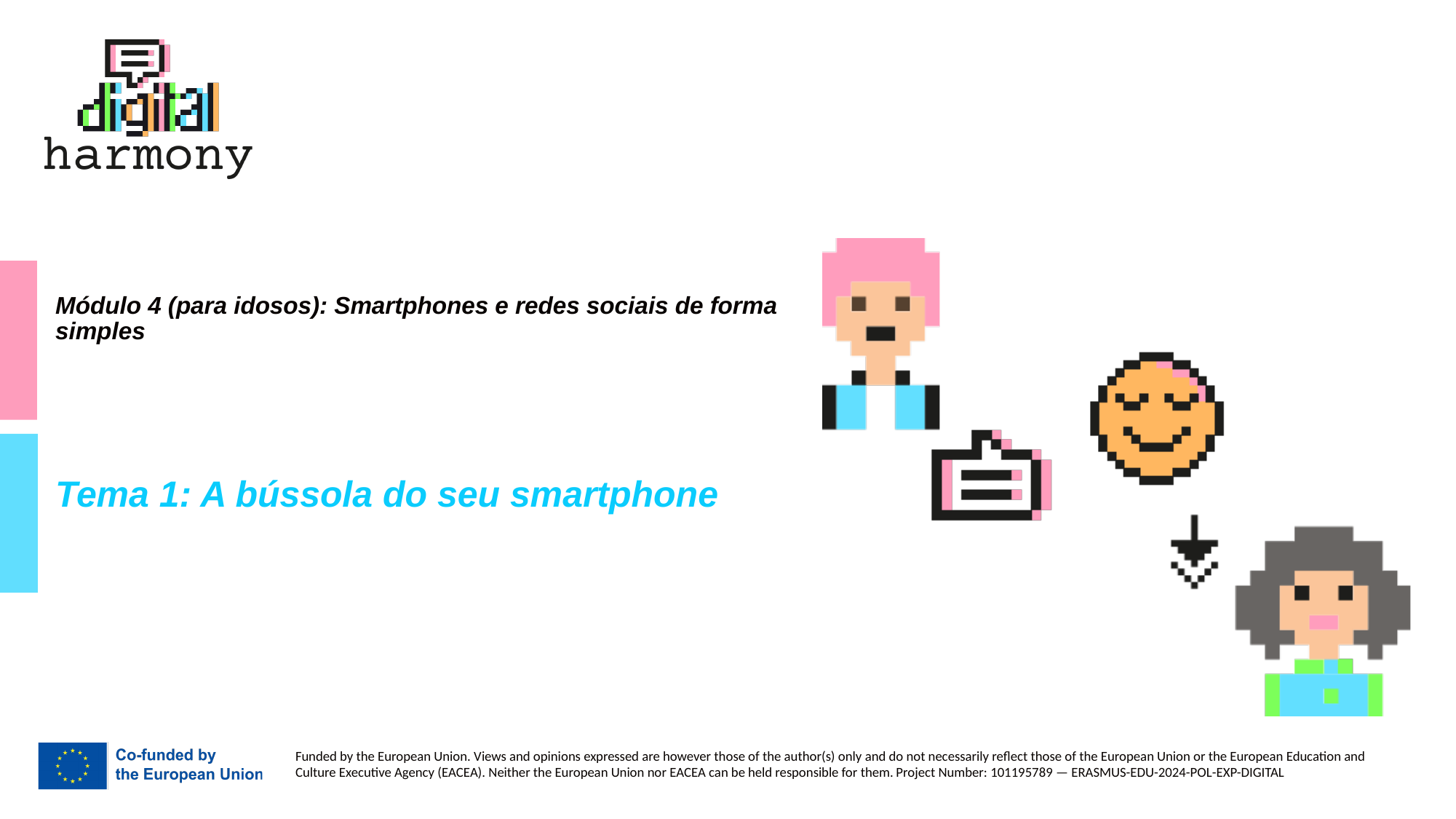

# Módulo 4 (para idosos): Smartphones e redes sociais de forma simples
Tema 1: A bússola do seu smartphone